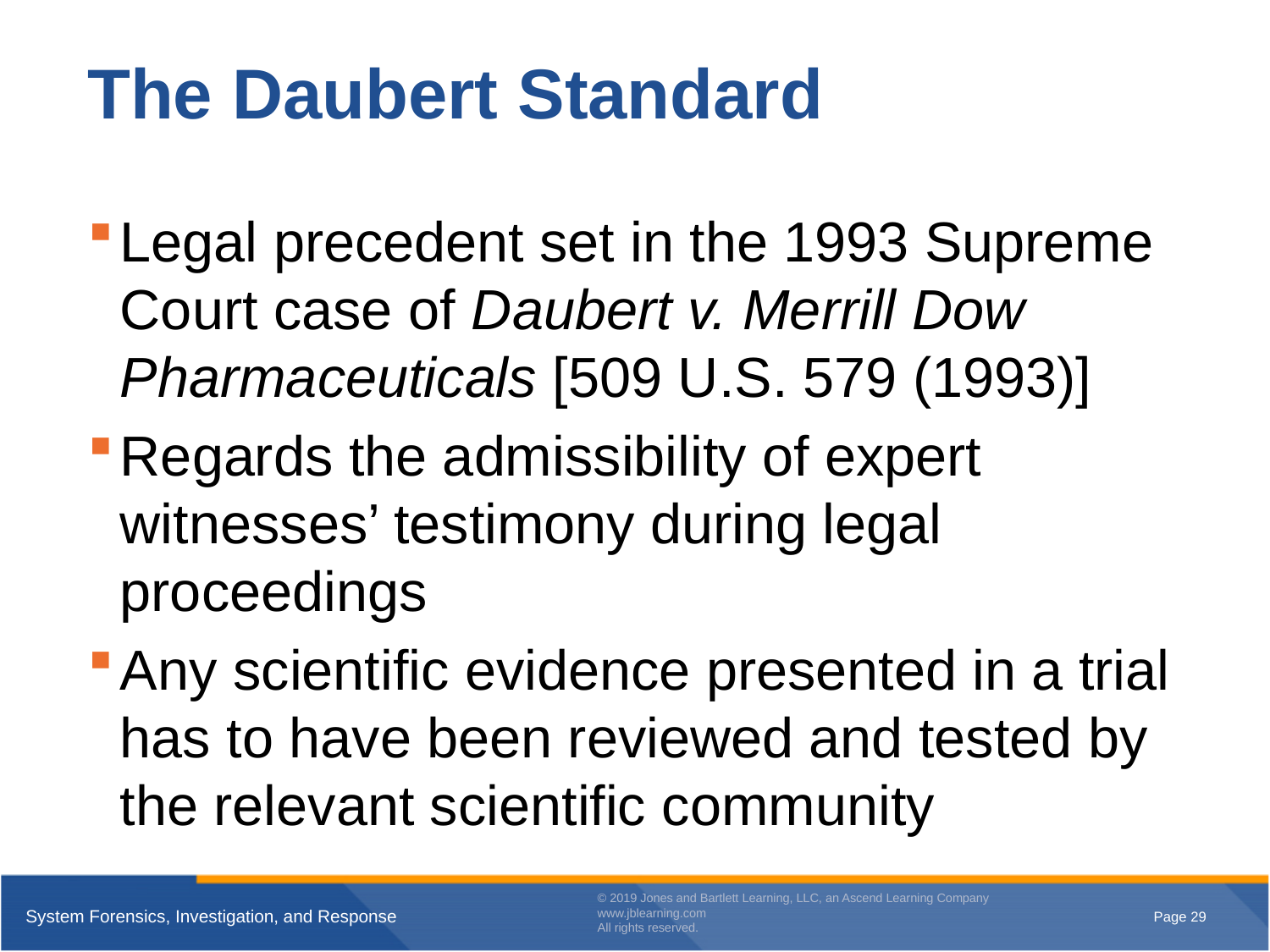

# The Daubert Standard
Legal precedent set in the 1993 Supreme Court case of Daubert v. Merrill Dow Pharmaceuticals [509 U.S. 579 (1993)]
Regards the admissibility of expert witnesses’ testimony during legal proceedings
Any scientific evidence presented in a trial has to have been reviewed and tested by the relevant scientific community